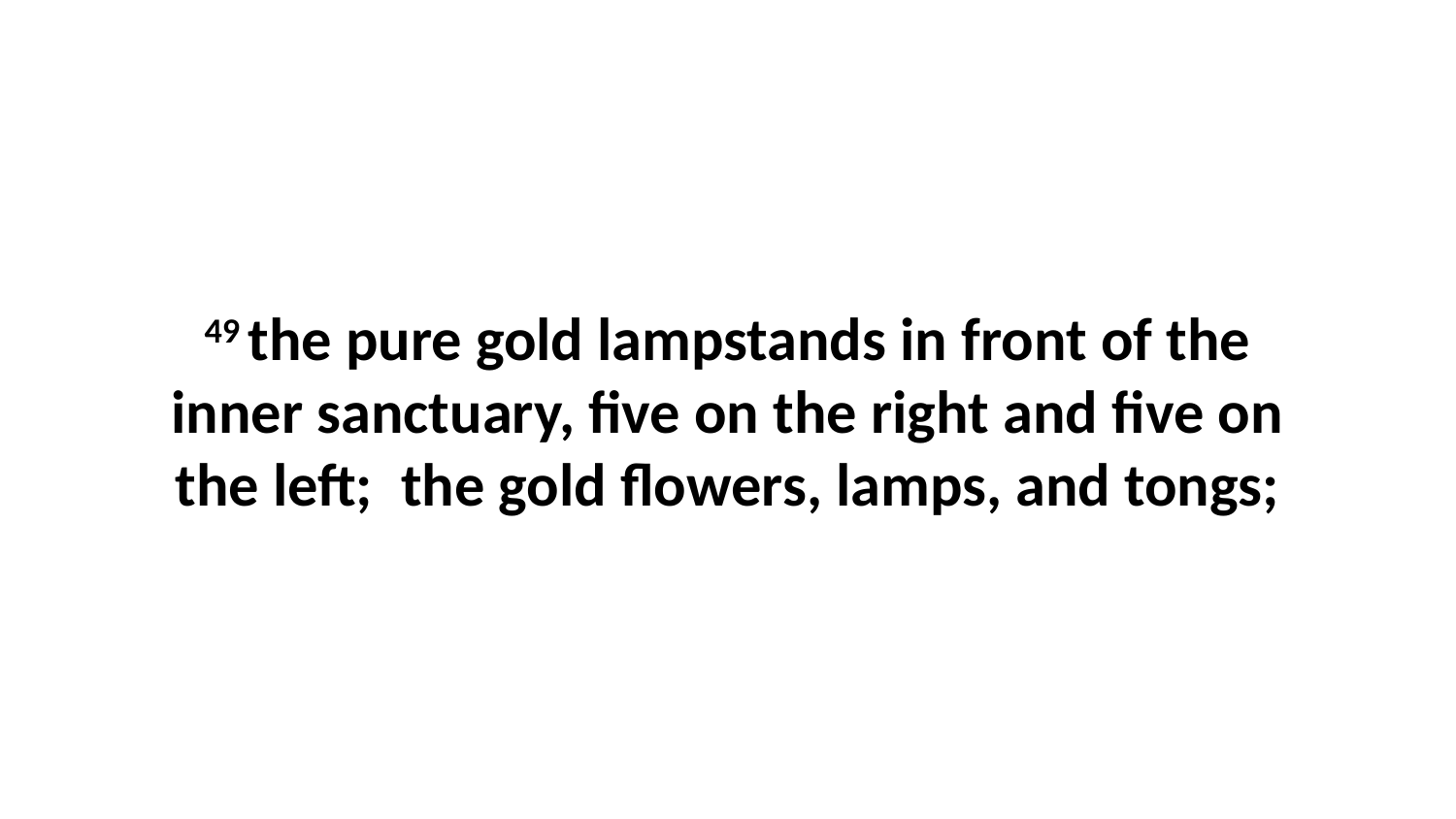

49 the pure gold lampstands in front of the inner sanctuary, five on the right and five on the left;  the gold flowers, lamps, and tongs;